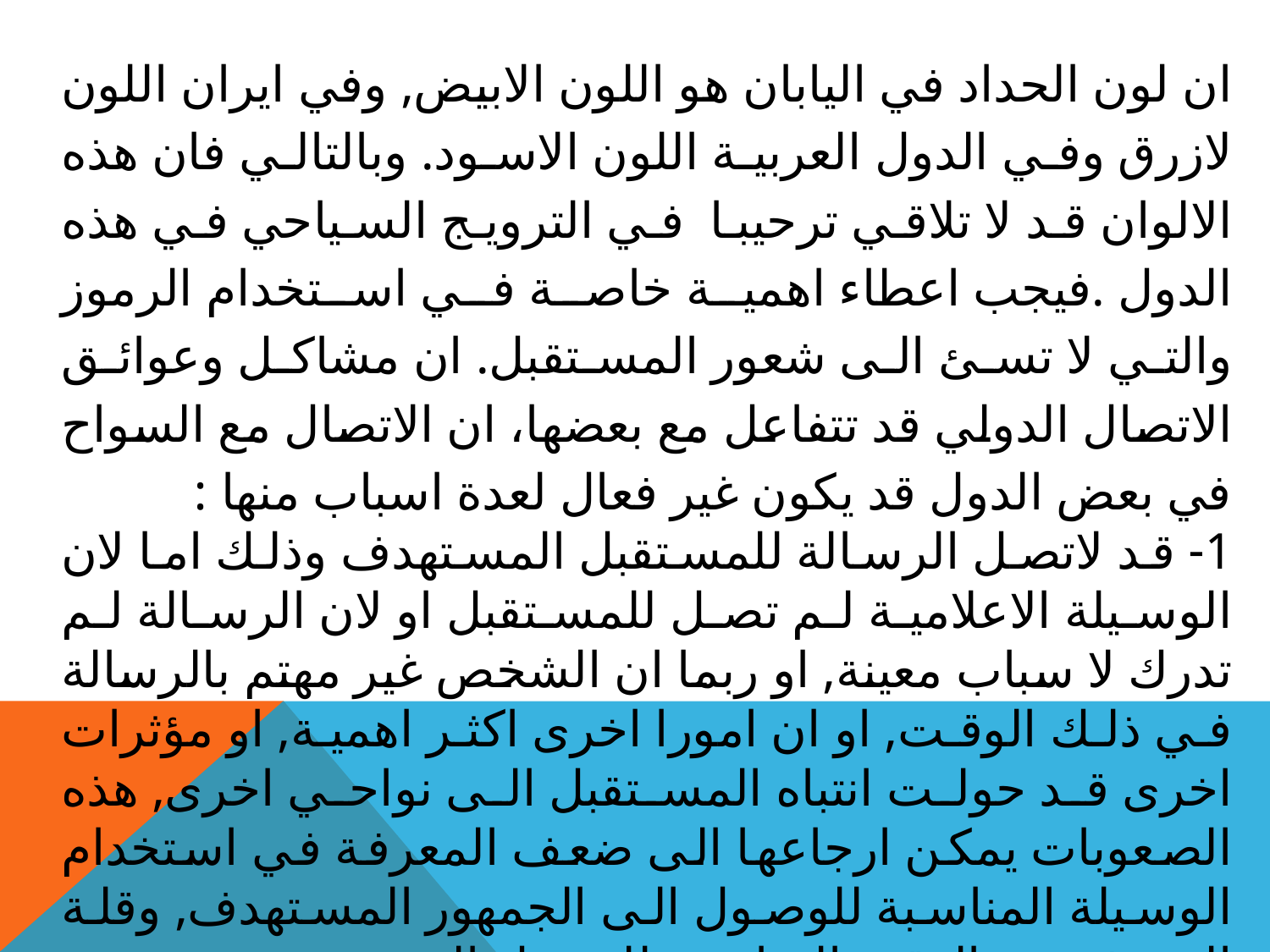

ان لون الحداد في اليابان هو اللون الابيض, وفي ايران اللون لازرق وفي الدول العربية اللون الاسود. وبالتالي فان هذه الالوان قد لا تلاقي ترحيبا  في الترويج السياحي في هذه الدول .فيجب اعطاء اهمية خاصة في استخدام الرموز والتي لا تسئ الى شعور المستقبل. ان مشاكل وعوائق الاتصال الدولي قد تتفاعل مع بعضها، ان الاتصال مع السواح في بعض الدول قد يكون غير فعال لعدة اسباب منها :
1- قد لاتصل الرسالة للمستقبل المستهدف وذلك اما لان الوسيلة الاعلامية لم تصل للمستقبل او لان الرسالة لم تدرك لا سباب معينة, او ربما ان الشخص غير مهتم بالرسالة في ذلك الوقت, او ان امورا اخرى اكثر اهمية, او مؤثرات اخرى قد حولت انتباه المستقبل الى نواحي اخرى, هذه الصعوبات يمكن ارجاعها الى ضعف المعرفة في استخدام الوسيلة المناسبة للوصول الى الجمهور المستهدف, وقلة المعرفة عن الوقت المناسب للوصول اليهم.